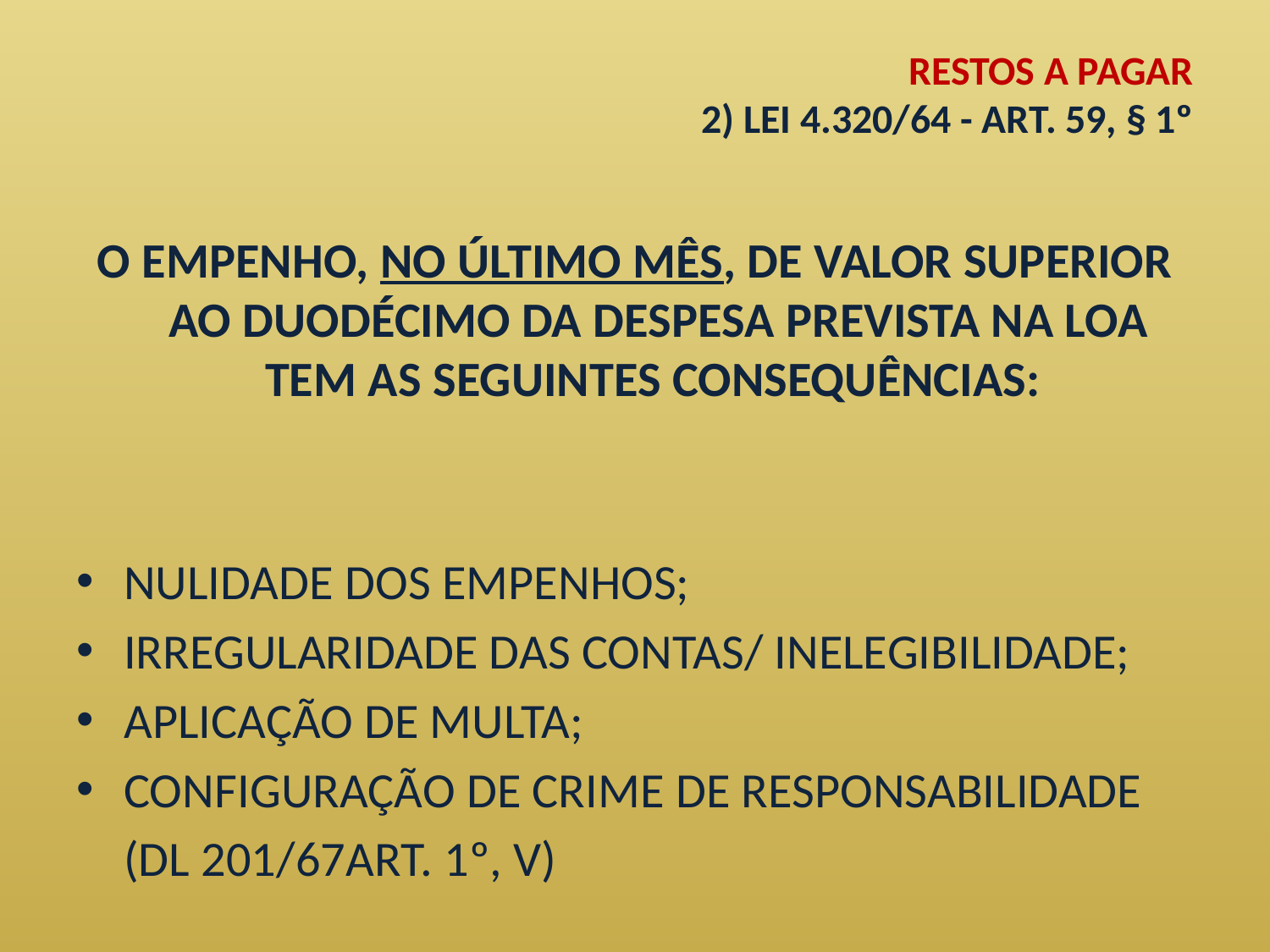

# RESTOS A PAGAR 2) LEI 4.320/64 - ART. 59, § 1º
O EMPENHO, NO ÚLTIMO MÊS, DE VALOR SUPERIOR AO DUODÉCIMO DA DESPESA PREVISTA NA LOA TEM AS SEGUINTES CONSEQUÊNCIAS:

NULIDADE DOS EMPENHOS;
IRREGULARIDADE DAS CONTAS/ INELEGIBILIDADE;
APLICAÇÃO DE MULTA;
CONFIGURAÇÃO DE CRIME DE RESPONSABILIDADE
	(DL 201/67ART. 1º, V)